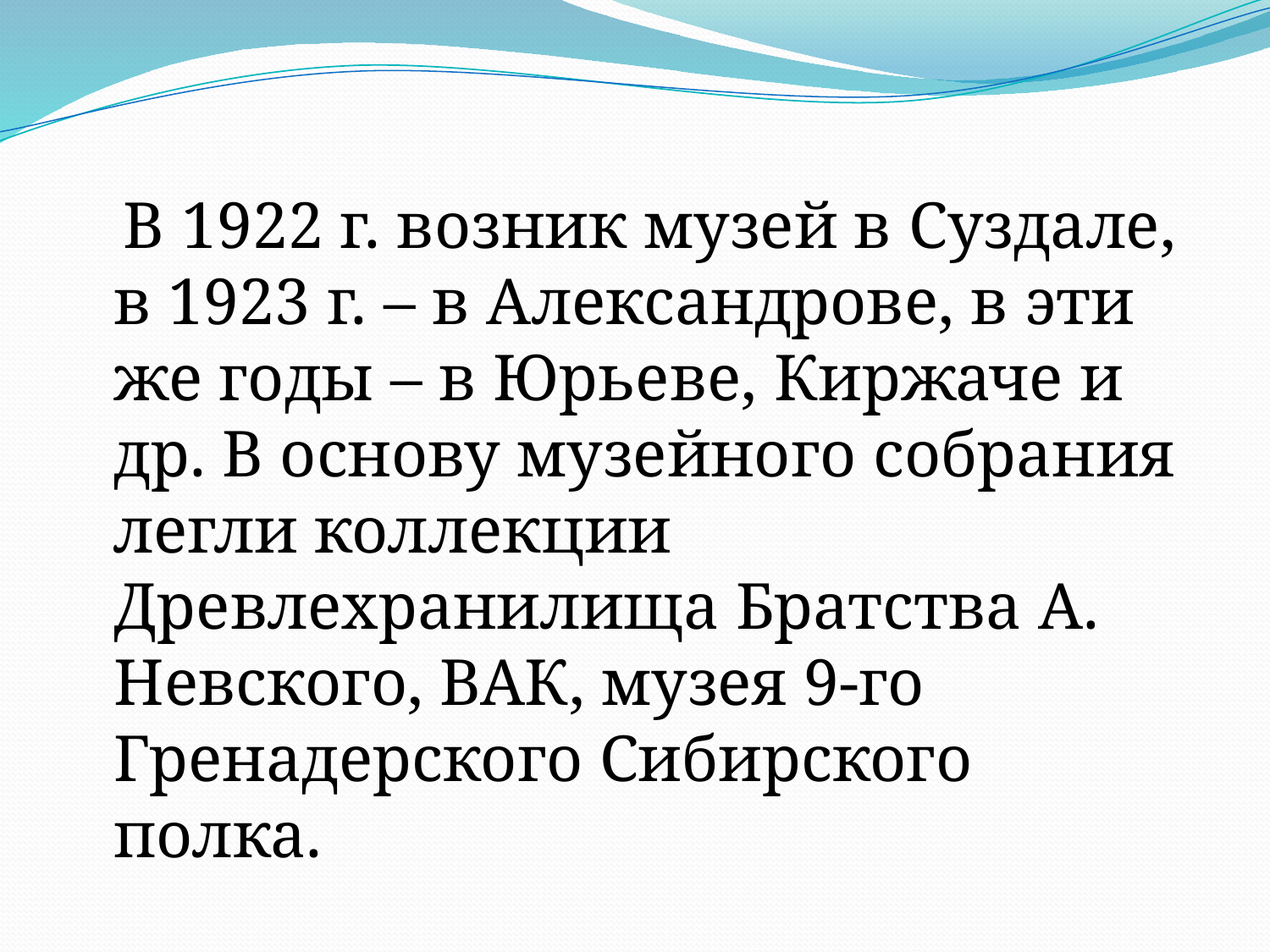

#
    В 1922 г. возник музей в Суздале, в 1923 г. – в Александрове, в эти же годы – в Юрьеве, Киржаче и др. В основу музейного собрания легли коллекции Древлехранилища Братства А. Невского, ВАК, музея 9-го Гренадерского Сибирского полка.